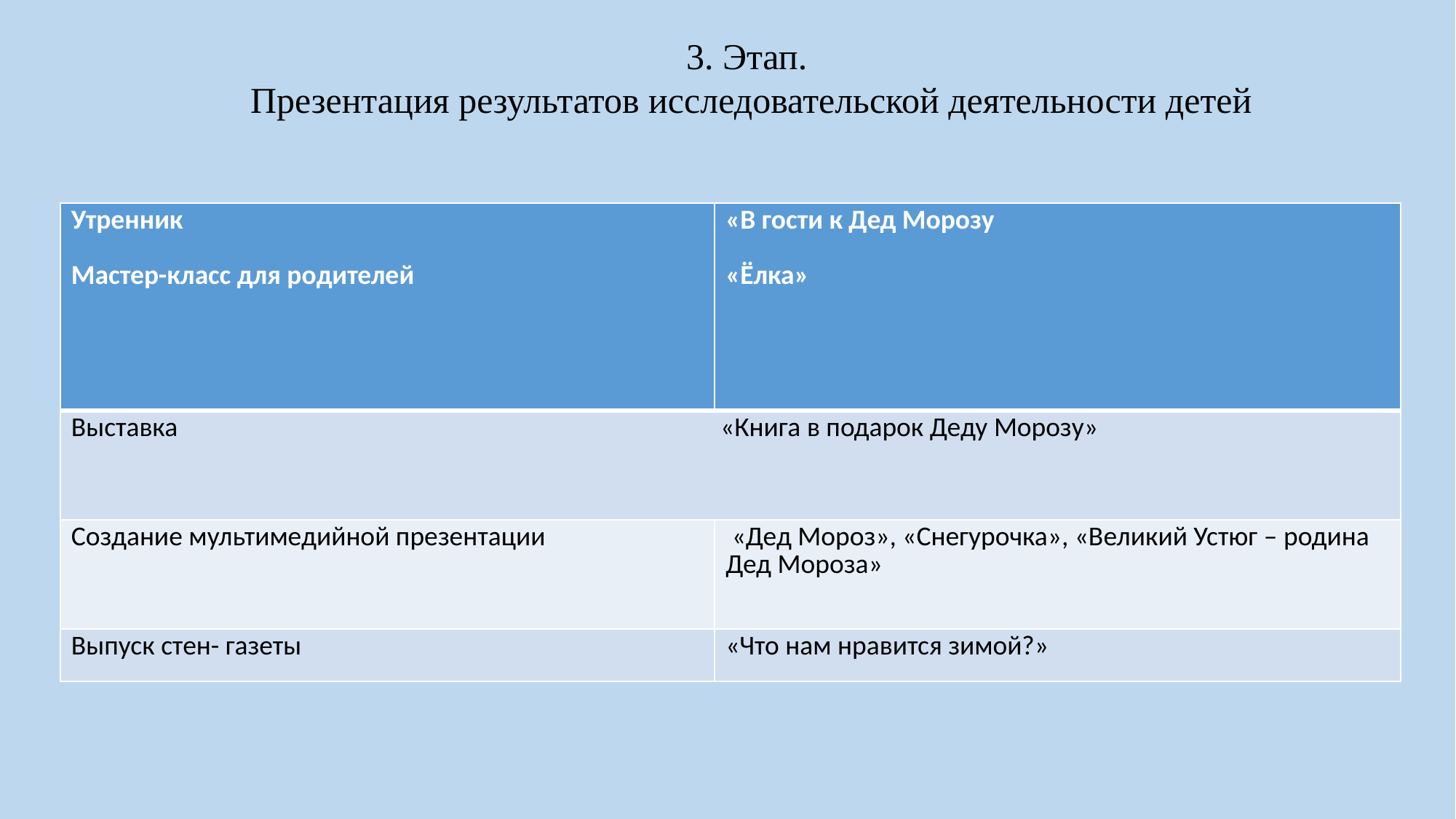

3. Этап.
 Презентация результатов исследовательской деятельности детей
| Утренник Мастер-класс для родителей | «В гости к Дед Морозу «Ёлка» |
| --- | --- |
| Выставка «Книга в подарок Деду Морозу» |  |
| Создание мультимедийной презентации | «Дед Мороз», «Снегурочка», «Великий Устюг – родина Дед Мороза» |
| Выпуск стен- газеты | «Что нам нравится зимой?» |